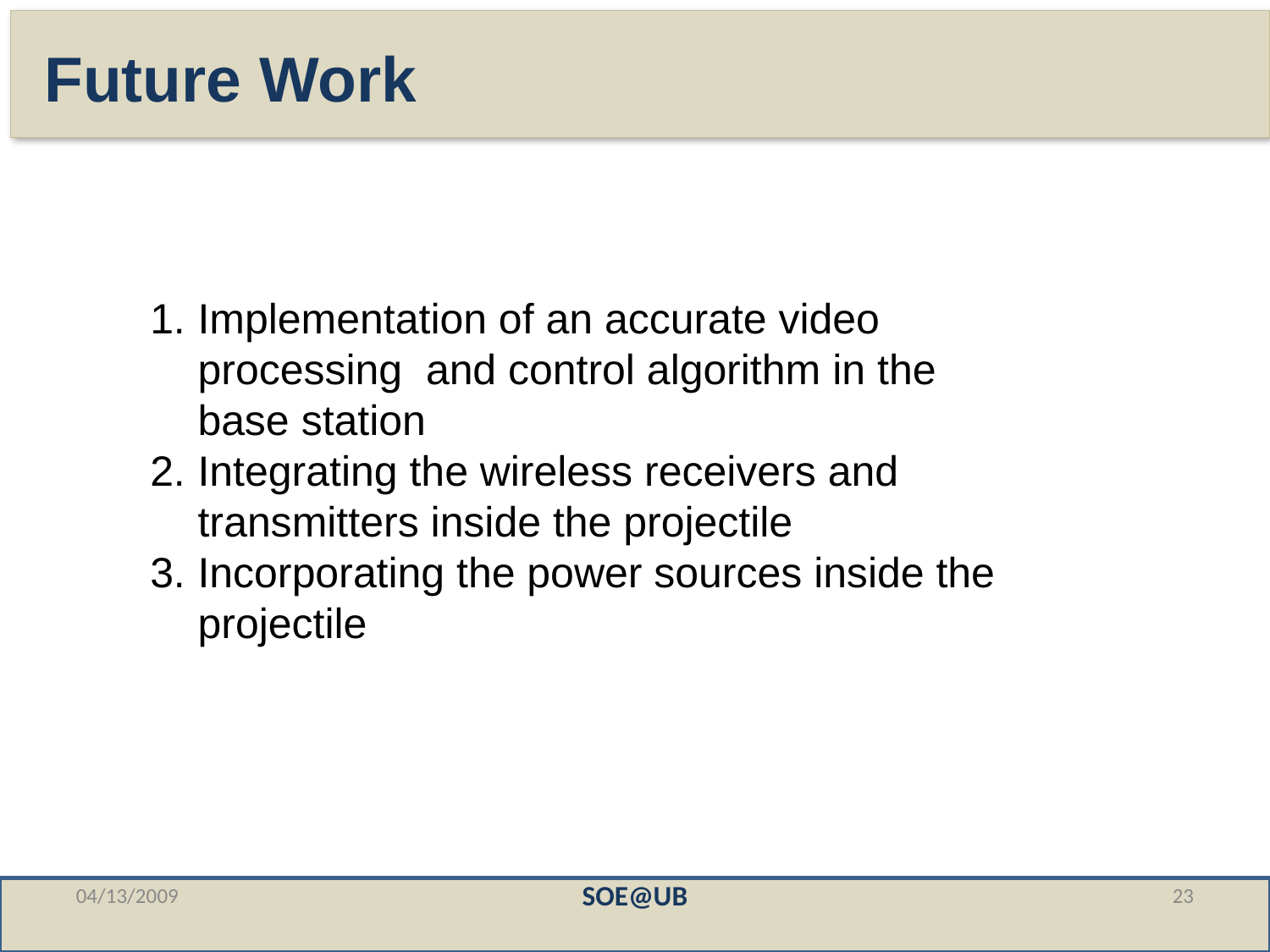

Future Work
Implementation of an accurate video processing  and control algorithm in the base station
Integrating the wireless receivers and transmitters inside the projectile
Incorporating the power sources inside the projectile